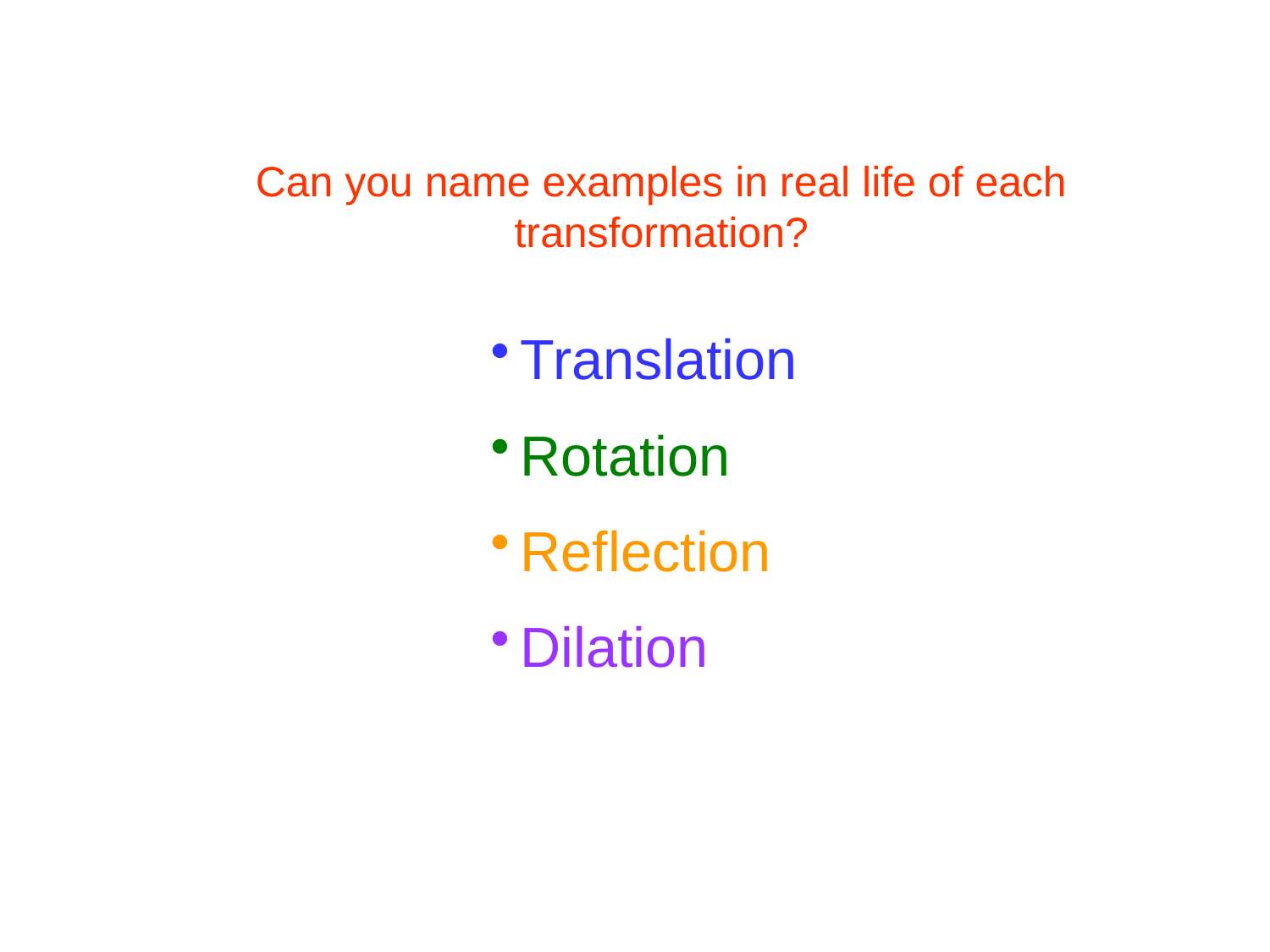

Can you name examples in real life of each transformation?
Translation
Rotation
Reflection
Dilation